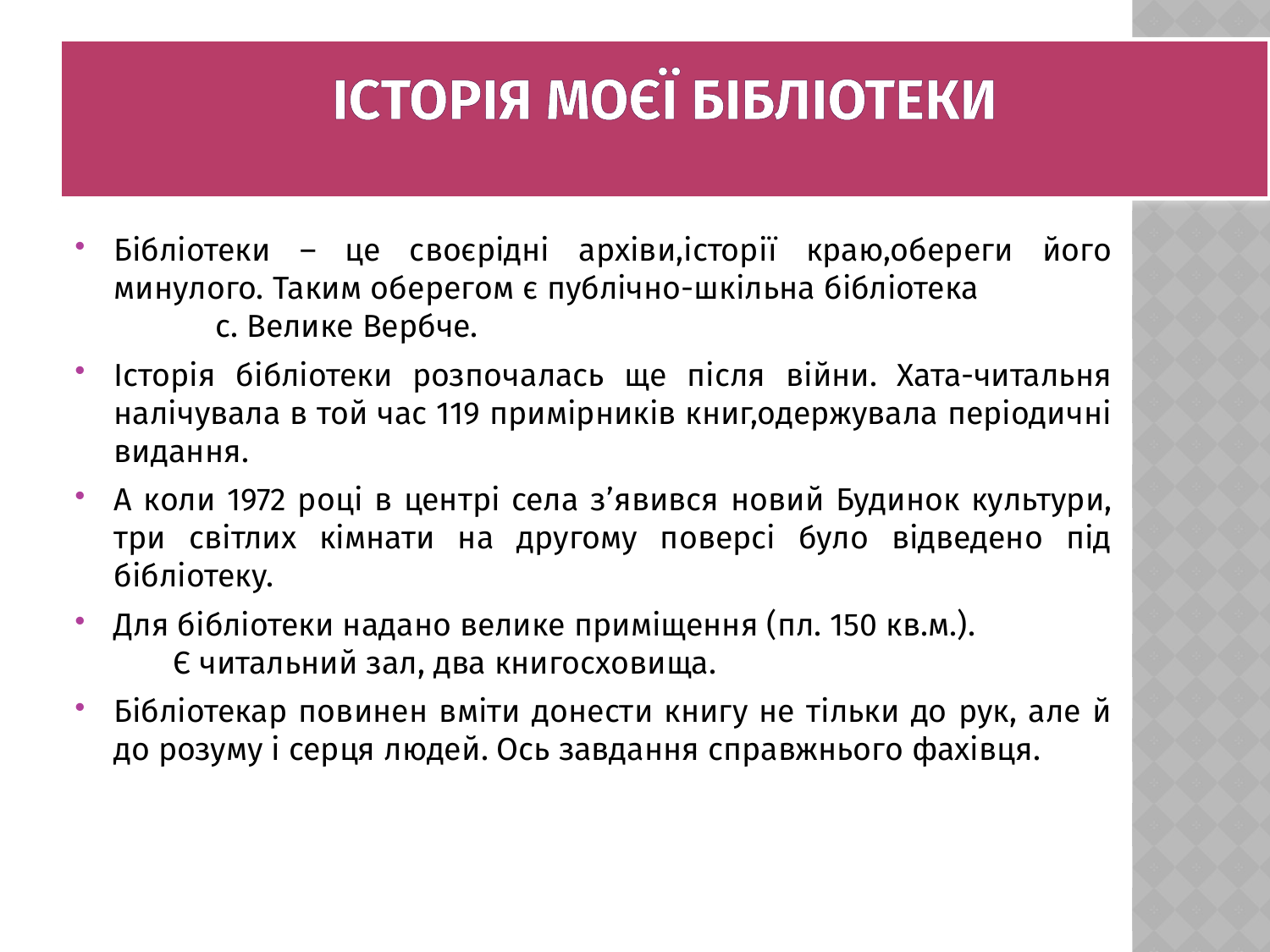

# Історія моєї бібліотеки
Бібліотеки – це своєрідні архіви,історії краю,обереги його минулого. Таким оберегом є публічно-шкільна бібліотека                            с. Велике Вербче.
Історія бібліотеки розпочалась ще після війни. Хата-читальня налічувала в той час 119 примірників книг,одержувала періодичні видання.
А коли 1972 році в центрі села з’явився новий Будинок культури, три світлих кімнати на другому поверсі було відведено під бібліотеку.
Для бібліотеки надано велике приміщення (пл. 150 кв.м.).                        Є читальний зал, два книгосховища.
Бібліотекар повинен вміти донести книгу не тільки до рук, але й до розуму і серця людей. Ось завдання справжнього фахівця.